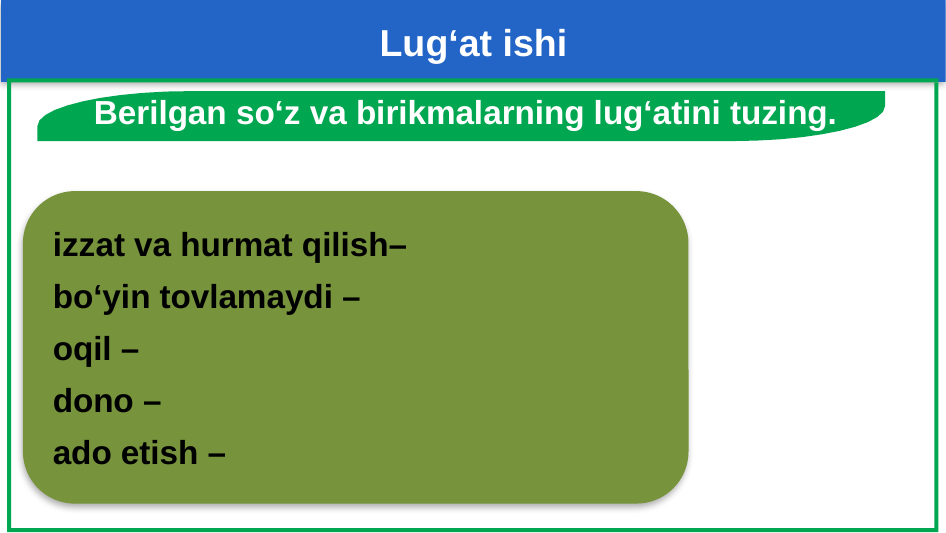

Lug‘at ishi

 Berilgan so‘z va birikmalarning lug‘atini tuzing.
izzat va hurmat qilish–
bo‘yin tovlamaydi –
oqil –
dono –
ado etish –